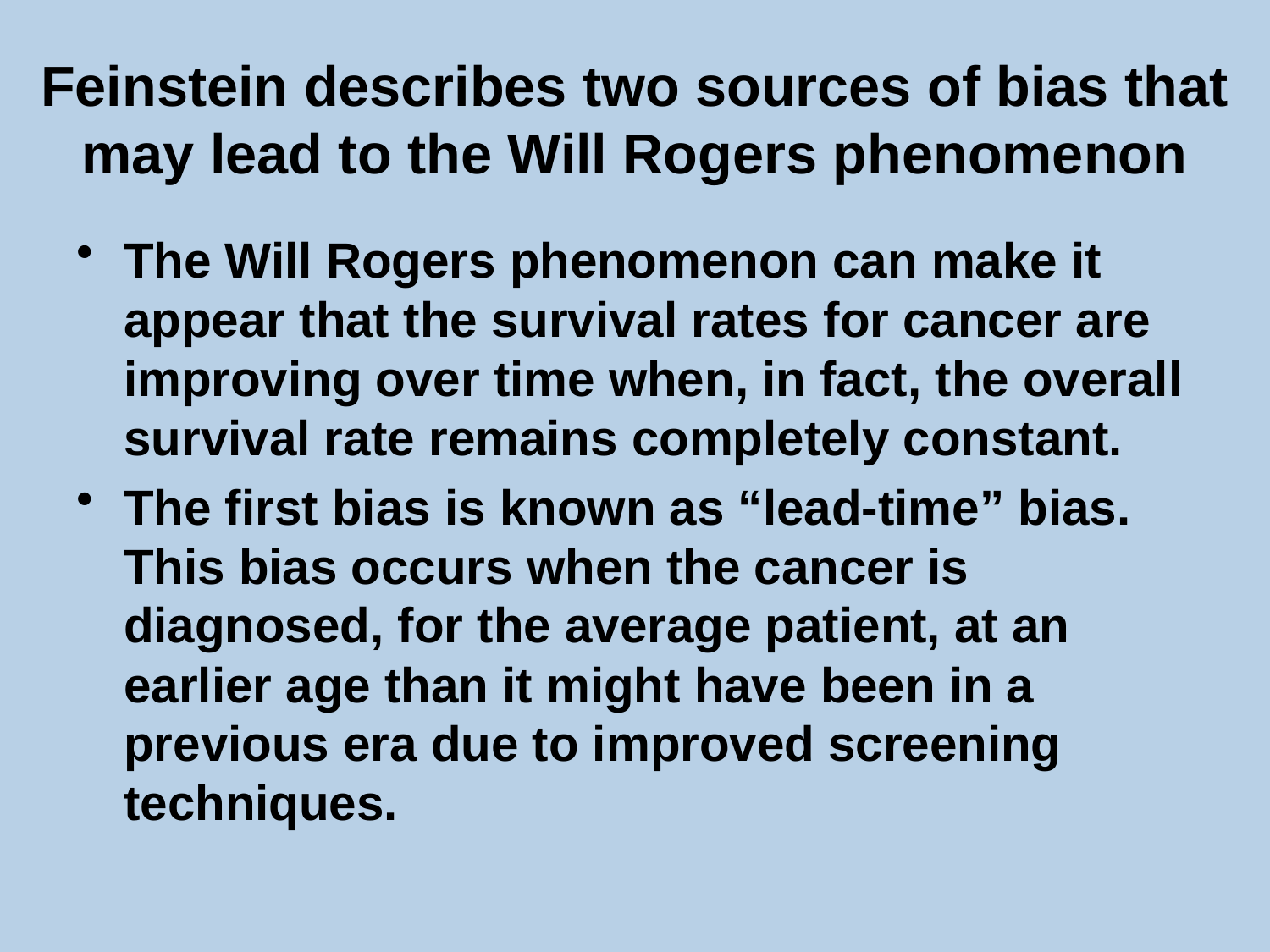

The Will Rogers phenomenon can make it appear that the survival rates for cancer are improving over time when, in fact, the overall survival rate remains completely constant.
The first bias is known as “lead-time” bias.
This bias occurs when the cancer is diagnosed, for the average patient, at an earlier age than it might have been in a previous era due to improved screening techniques.
Feinstein describes two sources of bias that may lead to the Will Rogers phenomenon